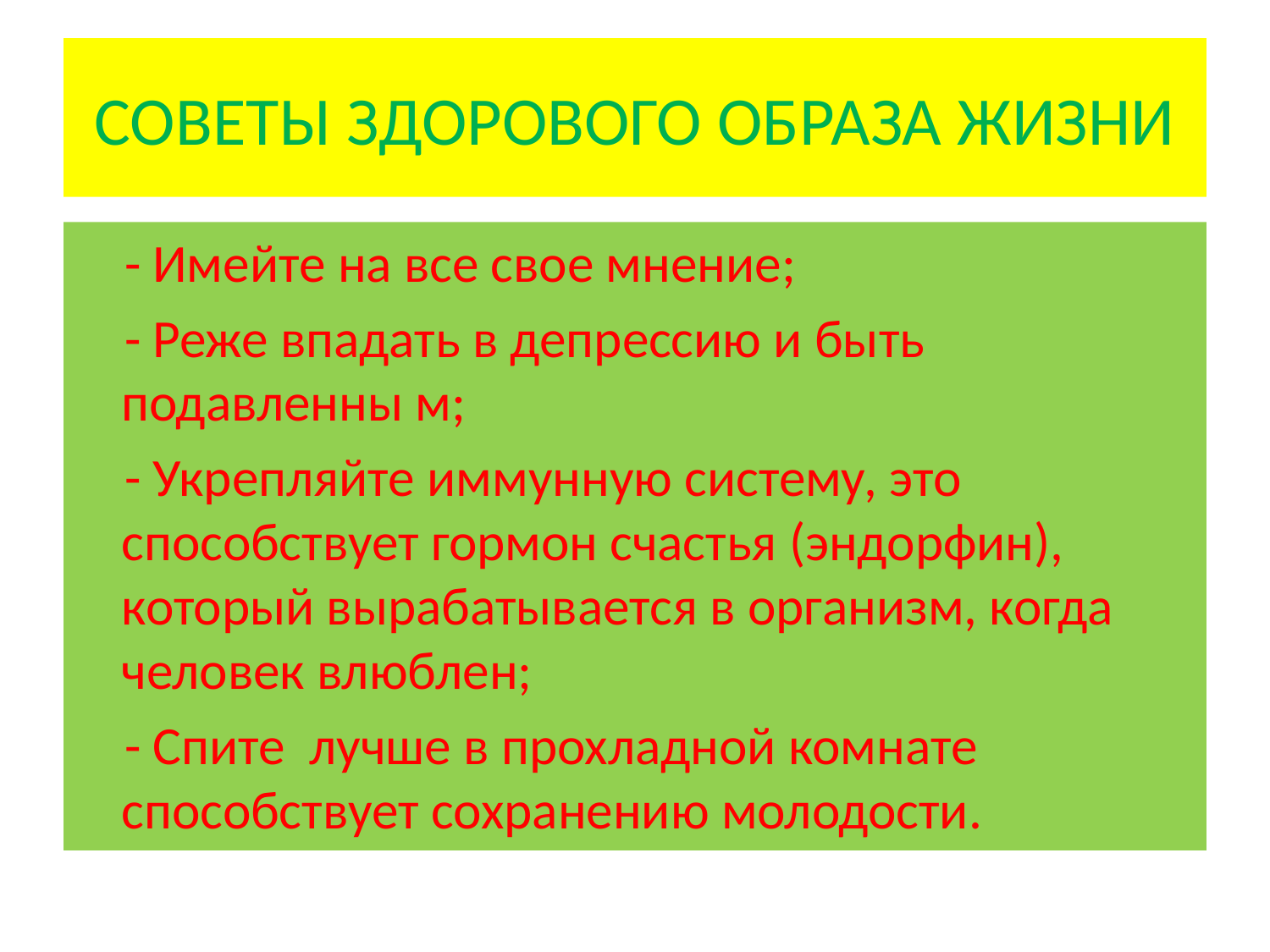

# СОВЕТЫ ЗДОРОВОГО ОБРАЗА ЖИЗНИ
    - Имейте на все свое мнение;
    - Реже впадать в депрессию и быть подавленны м;
    - Укрепляйте иммунную систему, это способствует гормон счастья (эндорфин), который вырабатывается в организм, когда человек влюблен;
    - Спите  лучше в прохладной комнате  способствует сохранению молодости.